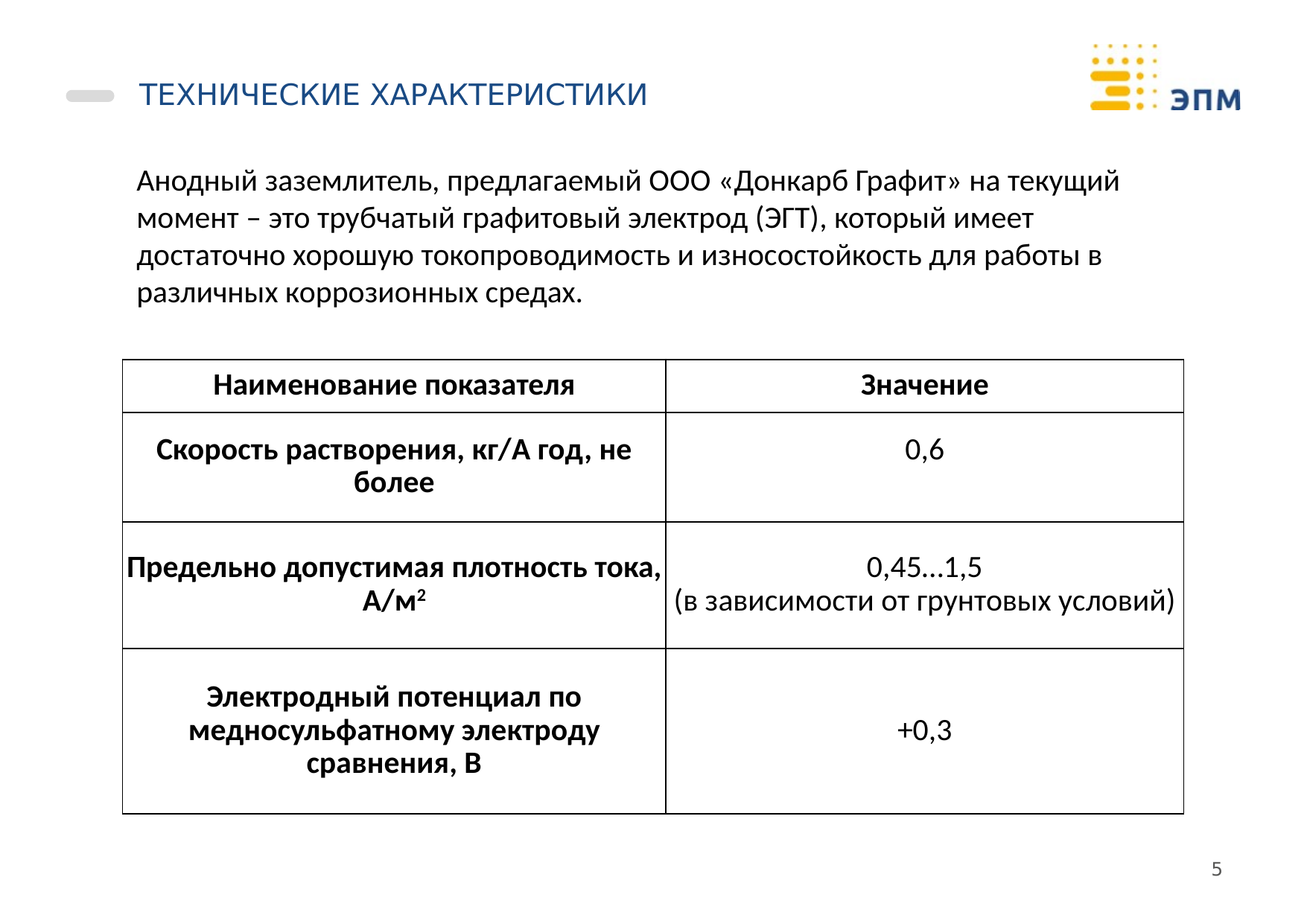

ТЕХНИЧЕСКИЕ ХАРАКТЕРИСТИКИ
Анодный заземлитель, предлагаемый ООО «Донкарб Графит» на текущий момент – это трубчатый графитовый электрод (ЭГТ), который имеет достаточно хорошую токопроводимость и износостойкость для работы в различных коррозионных средах.
| Наименование показателя | Значение |
| --- | --- |
| Скорость растворения, кг/А год, не более | 0,6 |
| Предельно допустимая плотность тока, А/м2 | 0,45…1,5 (в зависимости от грунтовых условий) |
| Электродный потенциал по медносульфатному электроду сравнения, В | +0,3 |
5